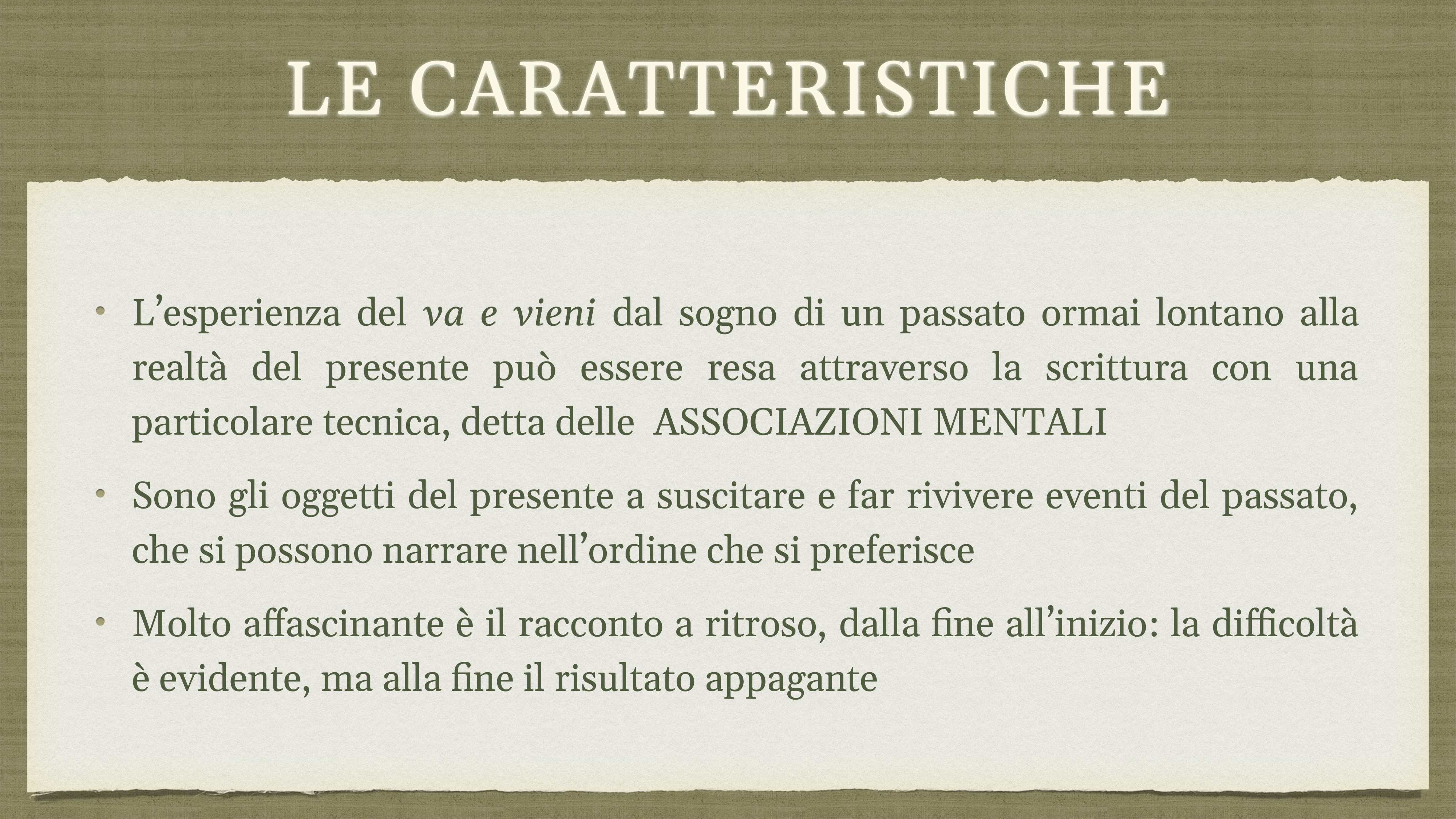

# LE CARATTERISTICHE
L’esperienza del va e vieni dal sogno di un passato ormai lontano alla realtà del presente può essere resa attraverso la scrittura con una particolare tecnica, detta delle  ASSOCIAZIONI MENTALI
Sono gli oggetti del presente a suscitare e far rivivere eventi del passato, che si possono narrare nell’ordine che si preferisce
Molto affascinante è il racconto a ritroso, dalla fine all’inizio: la difficoltà è evidente, ma alla fine il risultato appagante